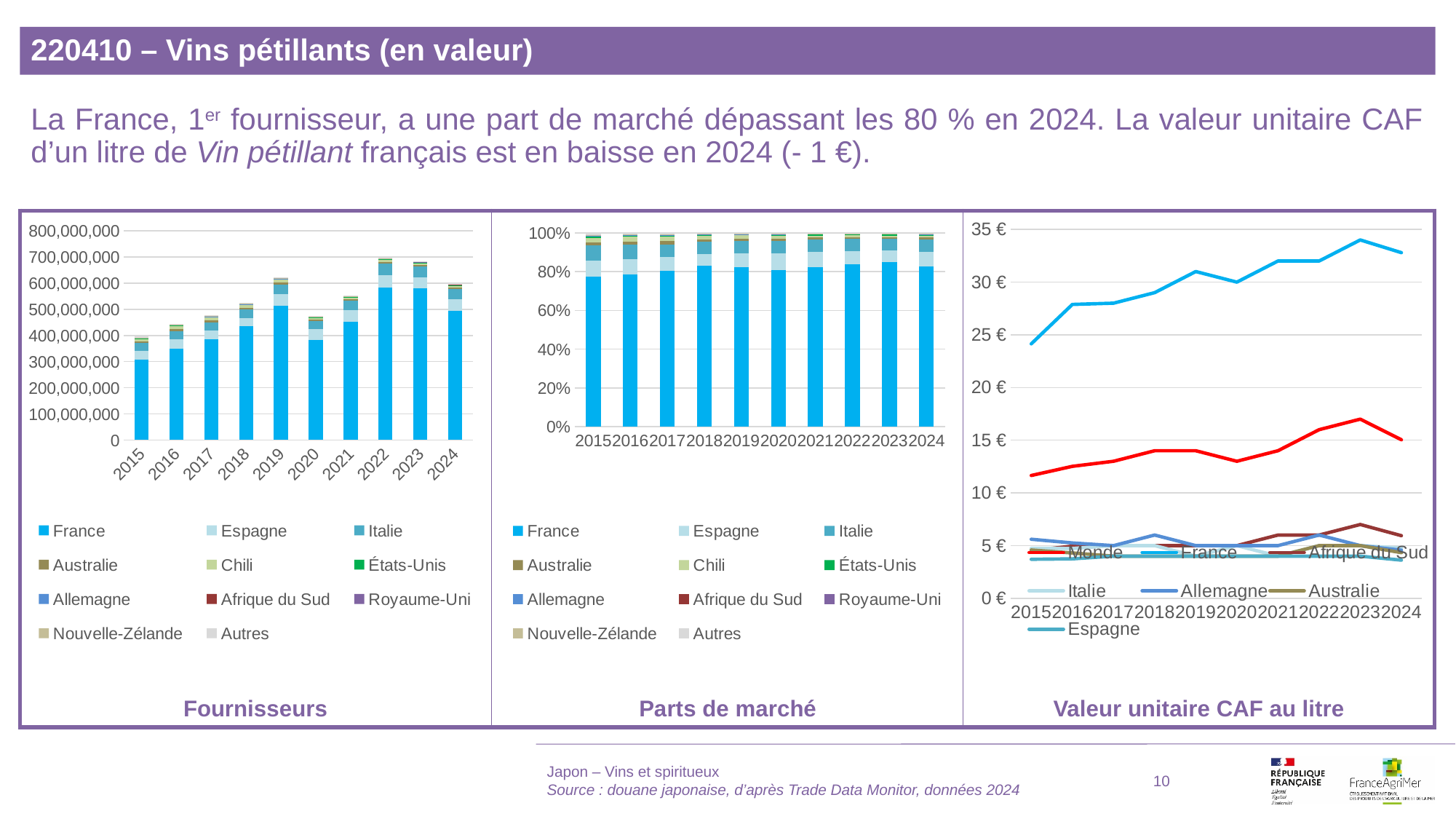

220410 – Vins pétillants (en valeur)
La France, 1er fournisseur, a une part de marché dépassant les 80 % en 2024. La valeur unitaire CAF d’un litre de Vin pétillant français est en baisse en 2024 (- 1 €).

### Chart

| Category | Monde | France | Afrique du Sud | Italie | Allemagne | Australie | Espagne |
|---|---|---|---|---|---|---|---|
| 2015 | 11.65 | 24.14 | 4.52 | 4.74 | 5.6 | 4.58 | 3.7 |
| 2016 | 12.52 | 27.88 | 4.95 | 4.73 | 5.25 | 4.3 | 3.74 |
| 2017 | 13.0 | 28.0 | 5.0 | 5.0 | 5.0 | 4.0 | 4.0 |
| 2018 | 14.0 | 29.0 | 5.0 | 5.0 | 6.0 | 4.0 | 4.0 |
| 2019 | 14.0 | 31.0 | 5.0 | 4.0 | 5.0 | 4.0 | 4.0 |
| 2020 | 13.0 | 30.0 | 5.0 | 5.0 | 5.0 | 4.0 | 4.0 |
| 2021 | 14.0 | 32.0 | 6.0 | 4.0 | 5.0 | 4.0 | 4.0 |
| 2022 | 16.0 | 32.0 | 6.0 | 5.0 | 6.0 | 5.0 | 4.0 |
| 2023 | 17.0 | 34.0 | 7.0 | 5.0 | 5.0 | 5.0 | 4.0 |
| 2024 | 15.04 | 32.79 | 5.94 | 4.77 | 4.56 | 4.33 | 3.62 |

### Chart

| Category | France | Espagne | Italie | Australie | Chili | États-Unis | Allemagne | Afrique du Sud | Royaume-Uni | Nouvelle-Zélande | Autres |
|---|---|---|---|---|---|---|---|---|---|---|---|
| 2015 | 0.7730352292683133 | 0.0841074667239237 | 0.07849580015274209 | 0.015972570624315188 | 0.02199954036958987 | 0.006964617598940826 | 0.003967046620436762 | 0.003495699082101425 | 0.00014471397798582016 | 0.0007177706306968984 | 0.011099544950954192 |
| 2016 | 0.7856209833317577 | 0.08019767963505552 | 0.07185209089529376 | 0.016590056872494804 | 0.027632671777647548 | 0.0048990996050367495 | 0.0028655335305543404 | 0.002591348206208993 | 0.0005078828353819808 | 0.0008808684966907969 | 0.006361784813877839 |
| 2017 | 0.805108332703288 | 0.06942061290227199 | 0.06636516427021927 | 0.01754474266205019 | 0.022610047666606795 | 0.0039806693716455685 | 0.003333457300824893 | 0.002202623344064761 | 0.0006974328295206113 | 0.001062837846967645 | 0.0076740791025403 |
| 2018 | 0.8294920339379944 | 0.06179887685072971 | 0.061833381013010676 | 0.014281580015256465 | 0.018693857566852497 | 0.004093972928609025 | 0.002737266516254276 | 0.002127745846460196 | 0.00017444874914663677 | 0.0008241637681345593 | 0.003942672807551541 |
| 2019 | 0.8240462362615463 | 0.07157591075131854 | 0.062213082814557306 | 0.012808705904016351 | 0.017325156396996787 | 0.003198851851508399 | 0.002267699581672949 | 0.0014385448286060429 | 0.0005947578665924671 | 0.0007382870462481218 | 0.0037927666969367036 |
| 2020 | 0.8093880807747355 | 0.08453185925915015 | 0.06418331912618828 | 0.011399489750819954 | 0.014796464024574674 | 0.004806570070228227 | 0.0037984288303018992 | 0.0012604148682071124 | 0.0008969710258770143 | 0.001165654872618827 | 0.003772747397298437 |
| 2021 | 0.822035926186146 | 0.08006291458862402 | 0.06336822570501045 | 0.0103770305091088 | 0.00931629299512795 | 0.005338719987838262 | 0.00397054802736959 | 0.0011387539597997537 | 0.00040912982565640934 | 0.0006966444465318705 | 0.003285813768786923 |
| 2022 | 0.8370984957341063 | 0.06861411024915488 | 0.0629411233124997 | 0.009821633485180909 | 0.00919776160764389 | 0.0038391363418555486 | 0.003287841162654443 | 0.001089247755034477 | 0.0006538895046336745 | 0.0005845820528132403 | 0.002872178794422863 |
| 2023 | 0.8487628042767777 | 0.0588409799639097 | 0.06087909027934276 | 0.009359283434406195 | 0.0071203235234746426 | 0.005674906613580729 | 0.003354220828219214 | 0.0010633788020916388 | 0.0008802411306780353 | 0.000716431402821179 | 0.0033483397446982047 |
| 2024 | 0.8254688121464167 | 0.07680598845621918 | 0.06526908310052841 | 0.00954205701871992 | 0.009016813492570698 | 0.003953153485499014 | 0.003945180882327107 | 0.0013686369010059642 | 0.0011351551948572452 | 0.0006454497104113708 | 0.002849669611444456 |

### Chart

| Category | France | Espagne | Italie | Australie | Chili | États-Unis | Allemagne | Afrique du Sud | Royaume-Uni | Nouvelle-Zélande | Autres |
|---|---|---|---|---|---|---|---|---|---|---|---|
| 2015 | 306321012.0 | 33328215.0 | 31104550.0 | 6329251.0 | 8717483.0 | 2759782.0 | 1571972.0 | 1385197.0 | 57344.0 | 284422.0 | 4398278.0 |
| 2016 | 349425210.0 | 35669988.0 | 31958072.0 | 7378856.0 | 12290344.0 | 2179001.0 | 1274520.0 | 1152569.0 | 225894.0 | 391789.0 | 2829568.0 |
| 2017 | 384496745.0 | 33153302.0 | 31694107.0 | 8378868.0 | 10797913.0 | 1901054.0 | 1591964.0 | 1051910.0 | 333074.0 | 507581.0 | 3664921.0 |
| 2018 | 434120586.0 | 32342884.0 | 32360942.0 | 7474367.0 | 9783564.0 | 2142610.0 | 1432568.0 | 1113571.0 | 91299.0 | 431332.0 | 2063426.0 |
| 2019 | 512205679.0 | 44489722.0 | 38670032.0 | 7961558.0 | 10768866.0 | 1988323.0 | 1409543.0 | 894162.0 | 369686.0 | 458900.0 | 2357485.0 |
| 2020 | 383776040.0 | 40081270.0 | 30432892.0 | 5405134.0 | 7015829.0 | 2279063.0 | 1801047.0 | 597633.0 | 425304.0 | 552702.0 | 1788870.0 |
| 2021 | 453320467.0 | 44151547.0 | 34945083.0 | 5722524.0 | 5137569.0 | 2944094.0 | 2189601.0 | 627978.0 | 225619.0 | 384172.0 | 1811997.0 |
| 2022 | 583031370.0 | 47789094.0 | 43837911.0 | 6840677.0 | 6406156.0 | 2673923.0 | 2289951.0 | 758651.0 | 455428.0 | 407156.0 | 2000446.0 |
| 2023 | 580891306.0 | 40270631.0 | 41665509.0 | 6405472.0 | 4873133.0 | 3883893.0 | 2295621.0 | 727774.0 | 602435.0 | 490324.0 | 2291596.0 |
| 2024 | 493566498.0 | 45924040.0 | 39025863.0 | 5705412.0 | 5391357.0 | 2363680.0 | 2358913.0 | 818339.0 | 678735.0 | 385929.0 | 1703882.0 |
Japon – Vins et spiritueux
Source : douane japonaise, d’après Trade Data Monitor, données 2024
10